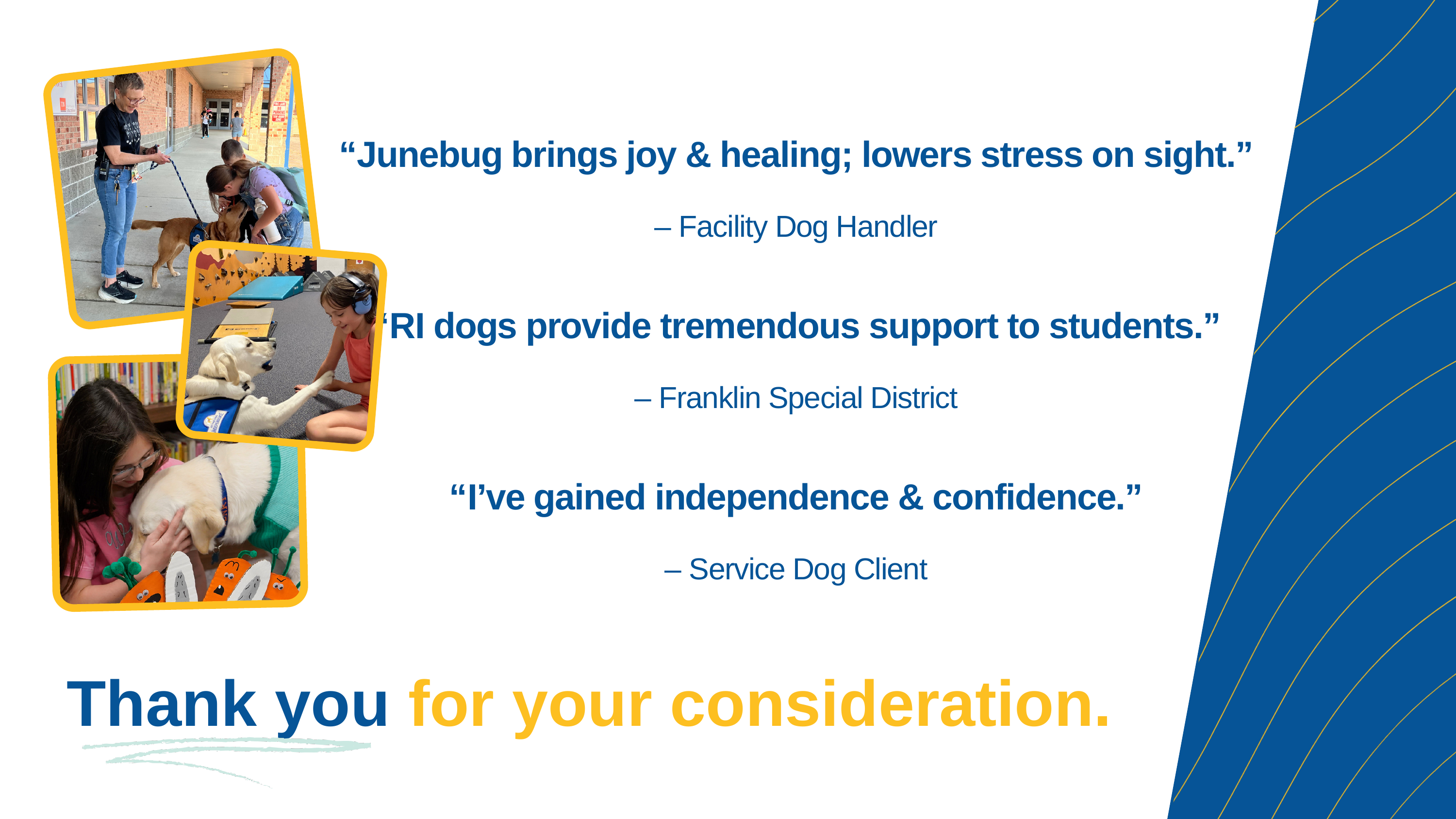

“Junebug brings joy & healing; lowers stress on sight.”

– Facility Dog Handler

“RI dogs provide tremendous support to students.”

– Franklin Special District

“I’ve gained independence & confidence.”

– Service Dog Client
Thank you for your consideration.